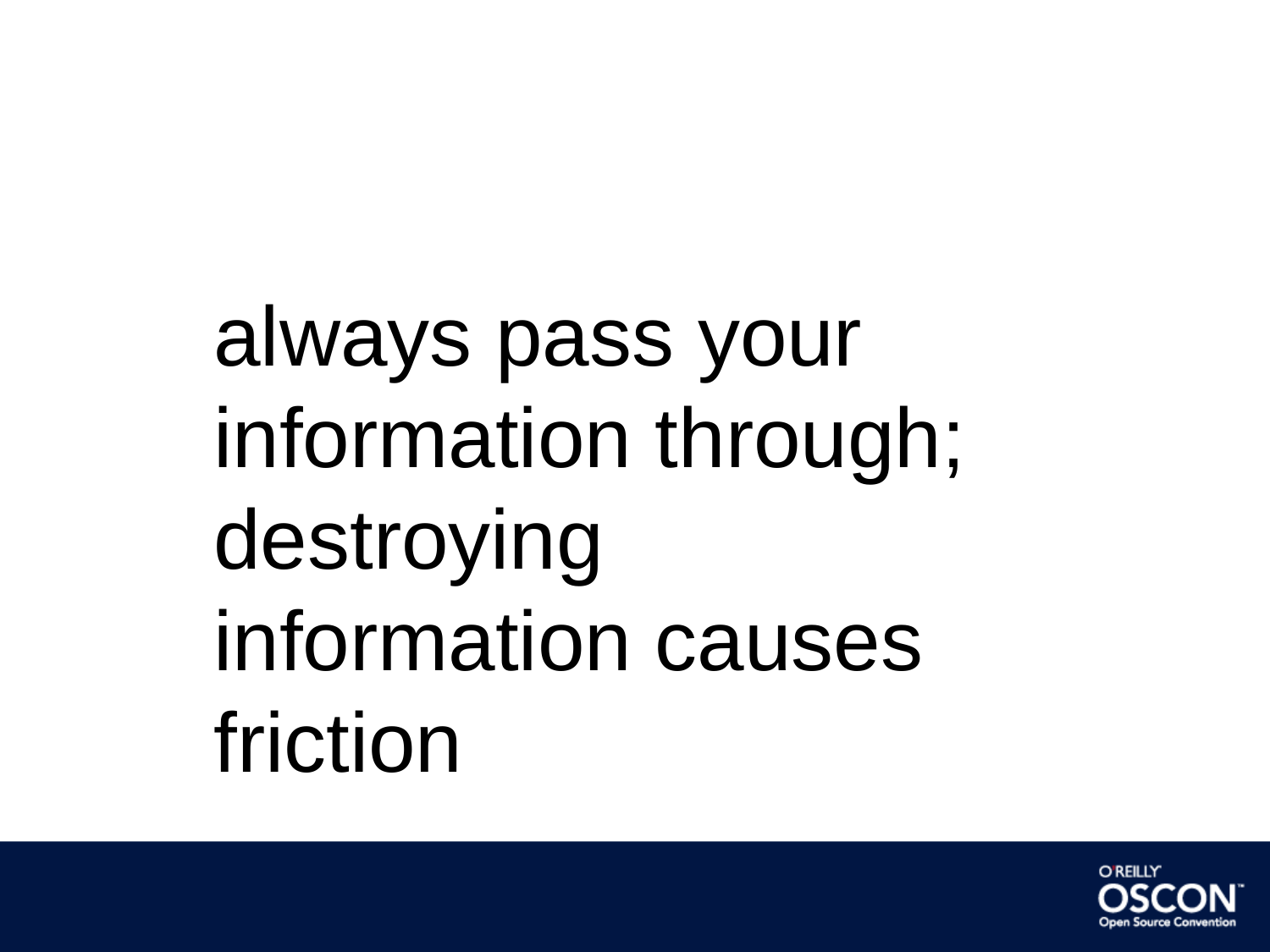

always pass your information through; destroying information causes friction